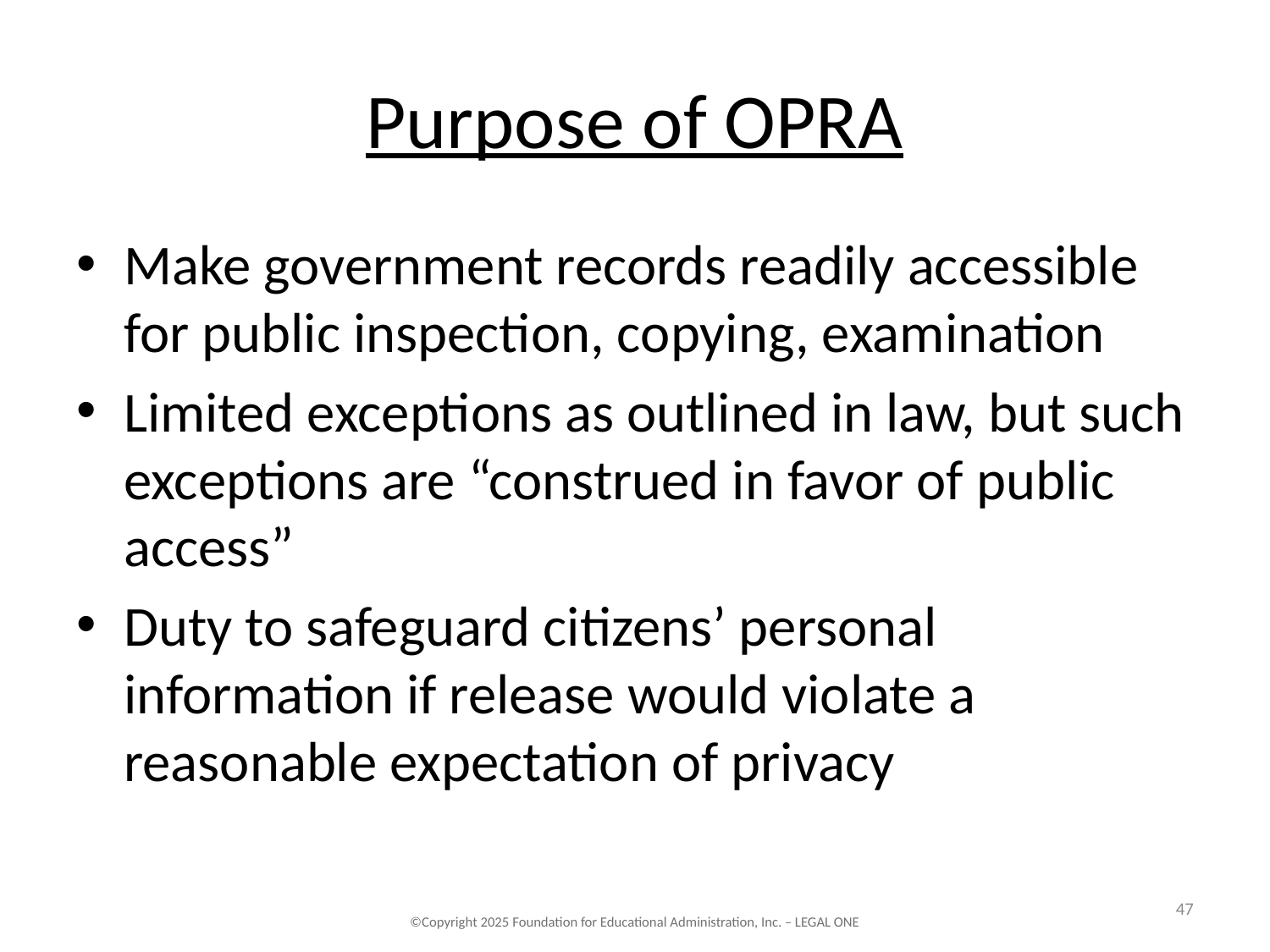

# Purpose of OPRA
Make government records readily accessible for public inspection, copying, examination
Limited exceptions as outlined in law, but such exceptions are “construed in favor of public access”
Duty to safeguard citizens’ personal information if release would violate a reasonable expectation of privacy
47